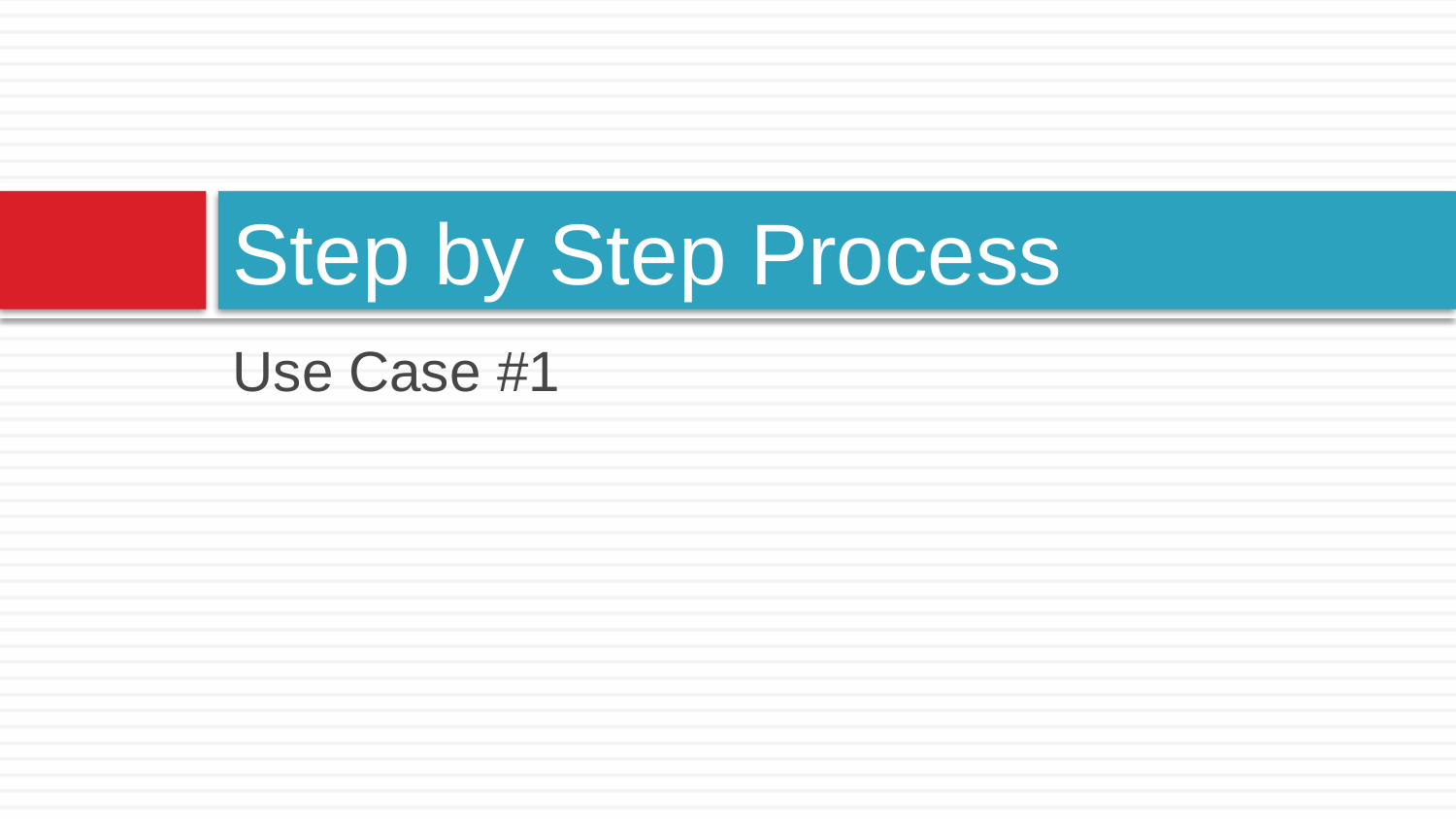

# Step by Step Process
Use Case #1